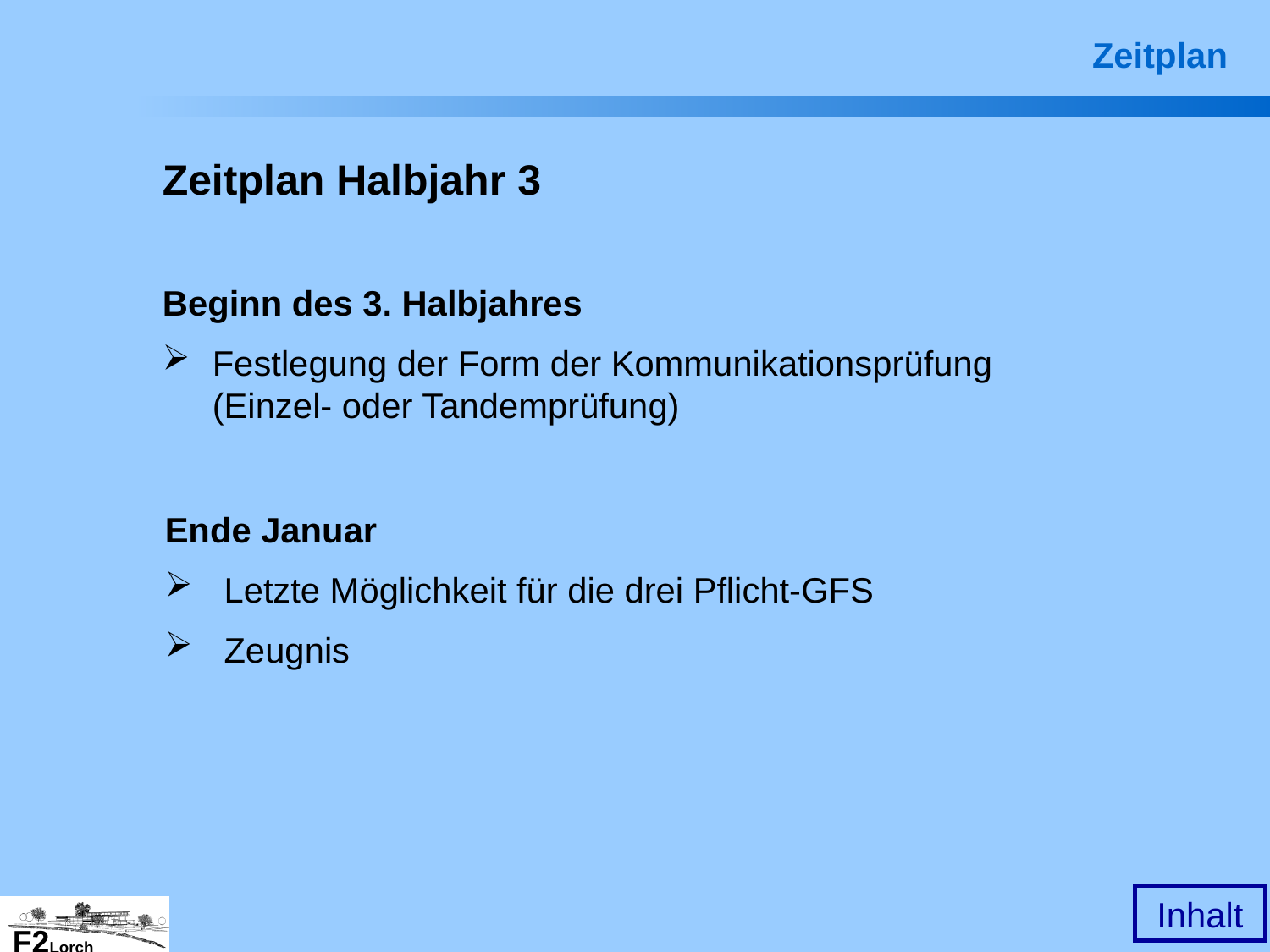

Zeitplan
Zeitplan Halbjahr 3
Beginn des 3. Halbjahres
Festlegung der Form der Kommunikationsprüfung   (Einzel- oder Tandemprüfung)

Ende Januar
   Letzte Möglichkeit für die drei Pflicht-GFS
   Zeugnis